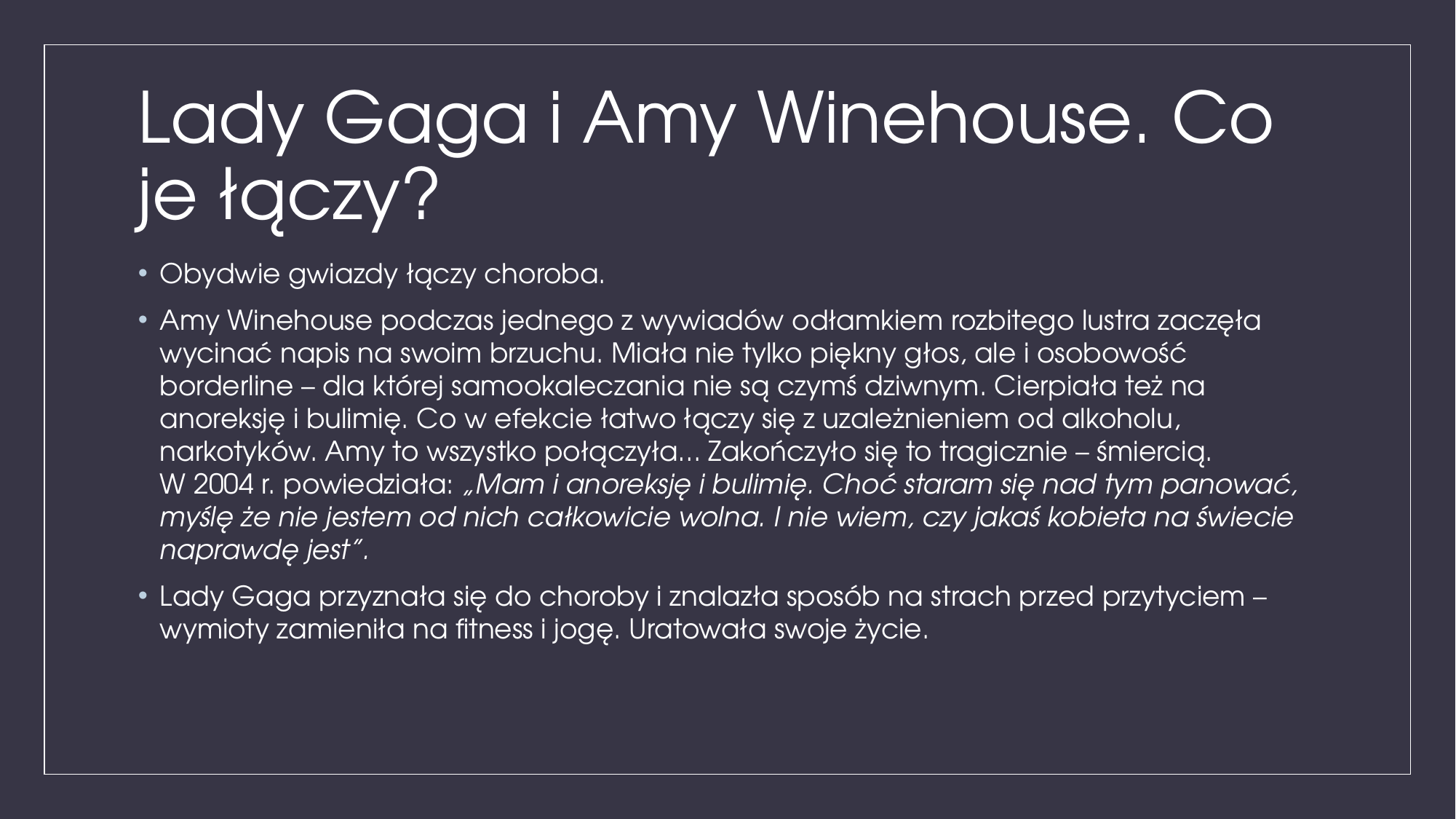

# Lady Gaga i Amy Winehouse. Co je łączy?
Obydwie gwiazdy łączy choroba.
Amy Winehouse podczas jednego z wywiadów odłamkiem rozbitego lustra zaczęła wycinać napis na swoim brzuchu. Miała nie tylko piękny głos, ale i osobowość borderline – dla której samookaleczania nie są czymś dziwnym. Cierpiała też na anoreksję i bulimię. Co w efekcie łatwo łączy się z uzależnieniem od alkoholu, narkotyków. Amy to wszystko połączyła… Zakończyło się to tragicznie – śmiercią.
W 2004 r. powiedziała: „Mam i anoreksję i bulimię. Choć staram się nad tym panować, myślę że nie jestem od nich całkowicie wolna. I nie wiem, czy jakaś kobieta na świecie naprawdę jest”.
Lady Gaga przyznała się do choroby i znalazła sposób na strach przed przytyciem – wymioty zamieniła na fitness i jogę. Uratowała swoje życie.